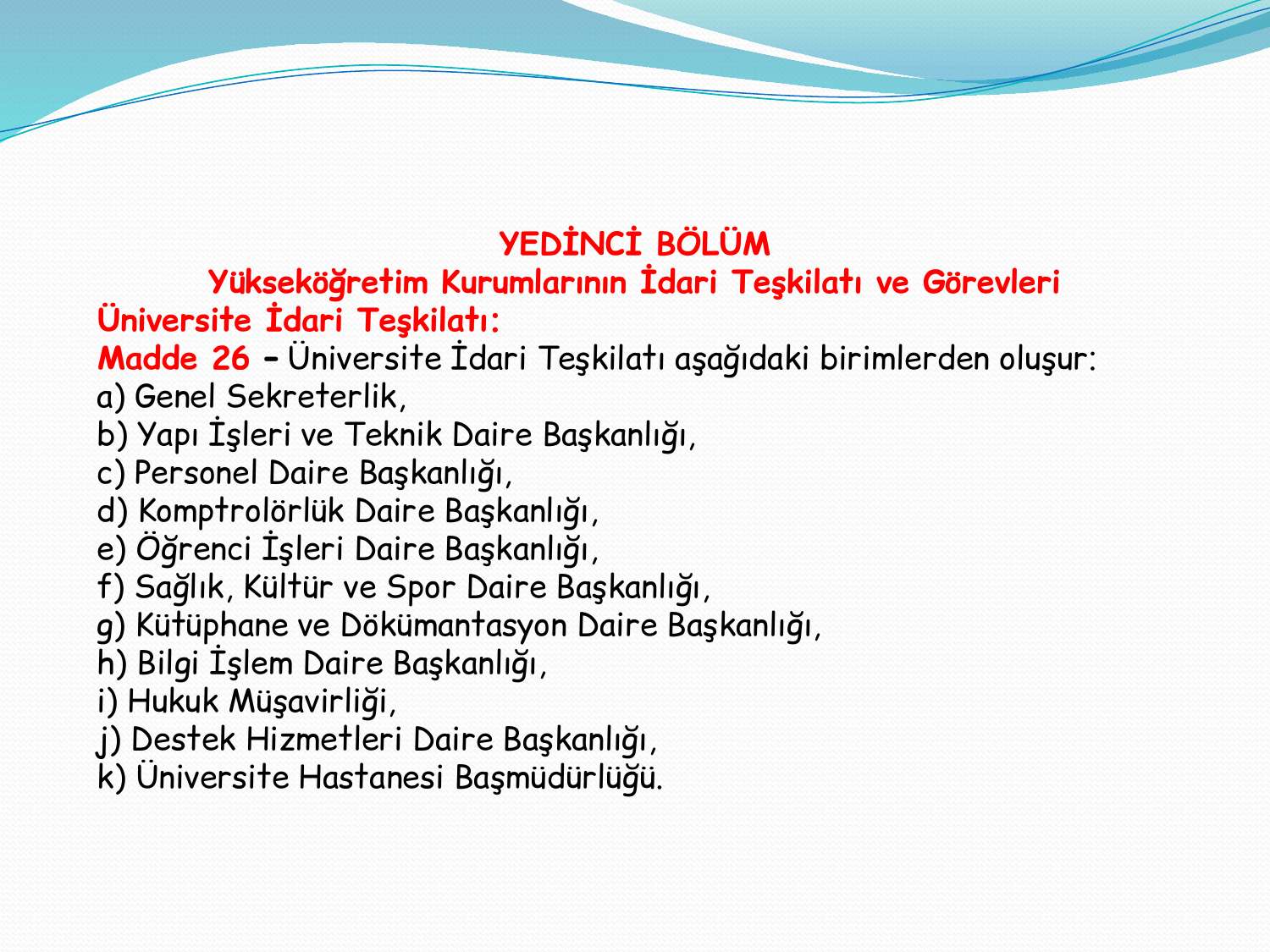

YEDİNCİ BÖLÜM
Yükseköğretim Kurumlarının İdari Teşkilatı ve Görevleri
Üniversite İdari Teşkilatı:
Madde 26 – Üniversite İdari Teşkilatı aşağıdaki birimlerden oluşur:
a) Genel Sekreterlik,
b) Yapı İşleri ve Teknik Daire Başkanlığı,
c) Personel Daire Başkanlığı,
d) Komptrolörlük Daire Başkanlığı,
e) Öğrenci İşleri Daire Başkanlığı,
f) Sağlık, Kültür ve Spor Daire Başkanlığı,
g) Kütüphane ve Dökümantasyon Daire Başkanlığı,
h) Bilgi İşlem Daire Başkanlığı,
i) Hukuk Müşavirliği,
j) Destek Hizmetleri Daire Başkanlığı,
k) Üniversite Hastanesi Başmüdürlüğü.